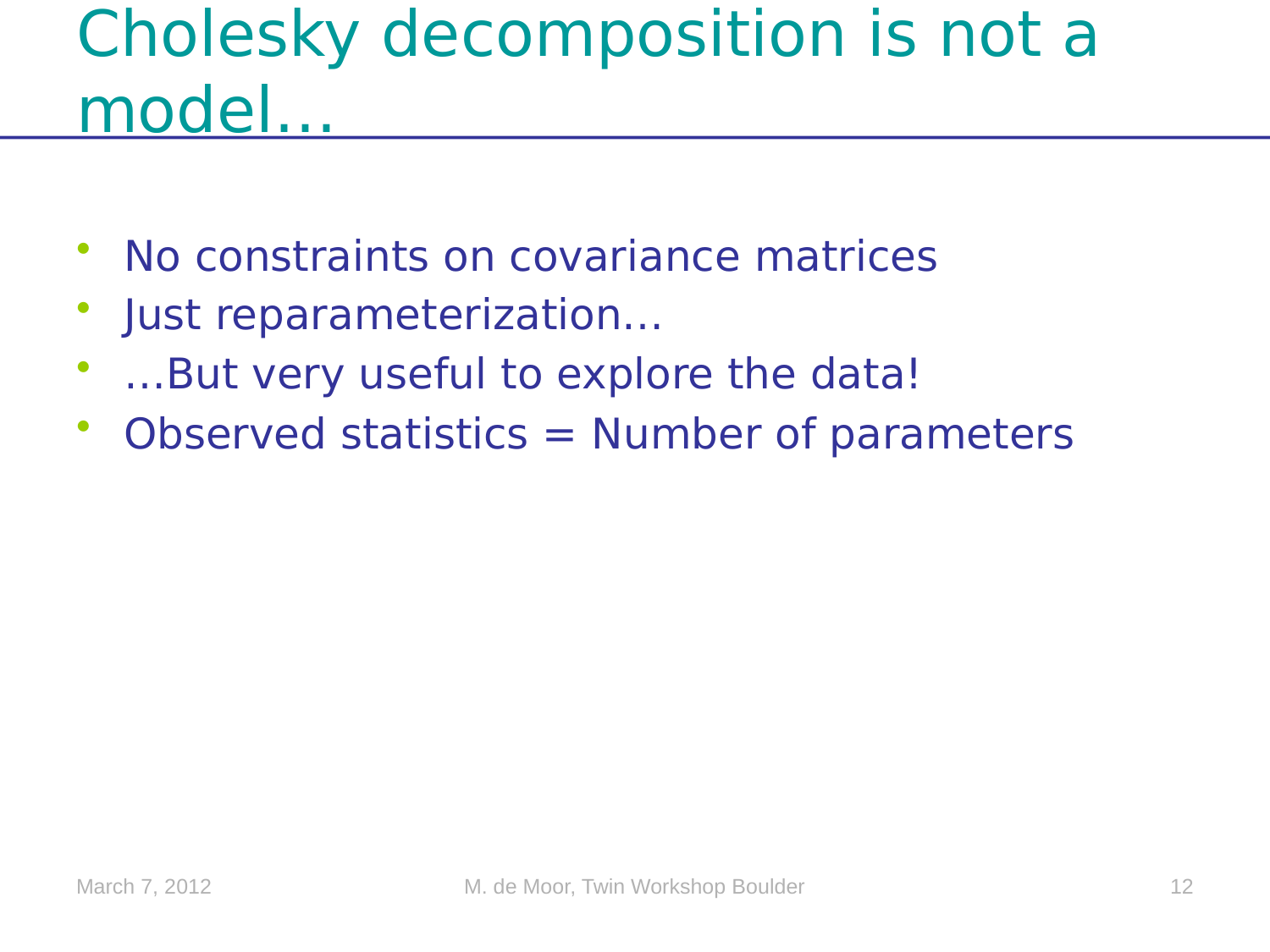

# Cholesky decomposition is not a model…
No constraints on covariance matrices
Just reparameterization…
…But very useful to explore the data!
Observed statistics = Number of parameters
March 7, 2012
M. de Moor, Twin Workshop Boulder
12